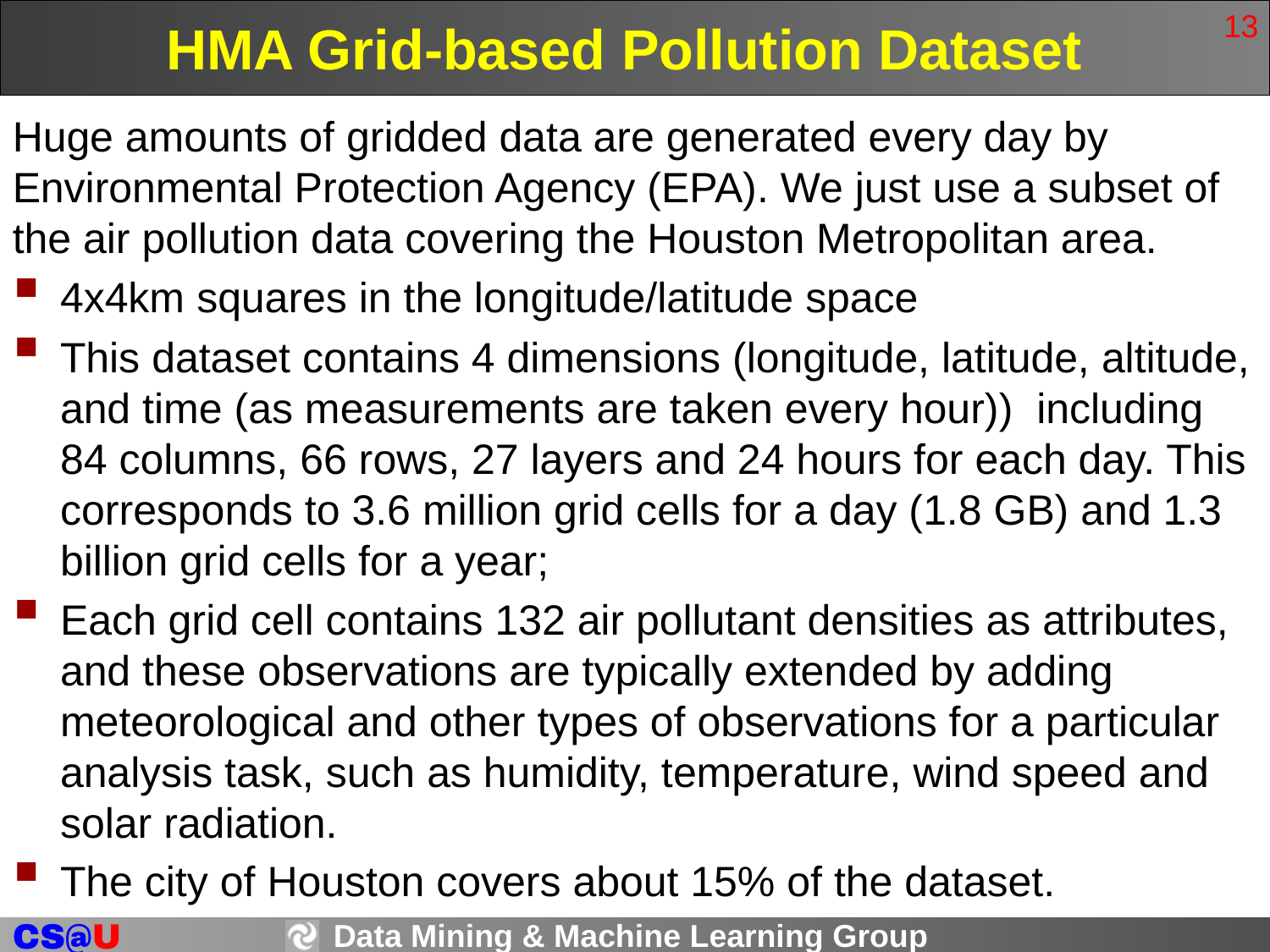

# HMA Grid-based Pollution Dataset
13
Huge amounts of gridded data are generated every day by Environmental Protection Agency (EPA). We just use a subset of the air pollution data covering the Houston Metropolitan area.
4x4km squares in the longitude/latitude space
This dataset contains 4 dimensions (longitude, latitude, altitude, and time (as measurements are taken every hour))  including 84 columns, 66 rows, 27 layers and 24 hours for each day. This corresponds to 3.6 million grid cells for a day (1.8 GB) and 1.3 billion grid cells for a year;
Each grid cell contains 132 air pollutant densities as attributes, and these observations are typically extended by adding meteorological and other types of observations for a particular analysis task, such as humidity, temperature, wind speed and solar radiation.
The city of Houston covers about 15% of the dataset.